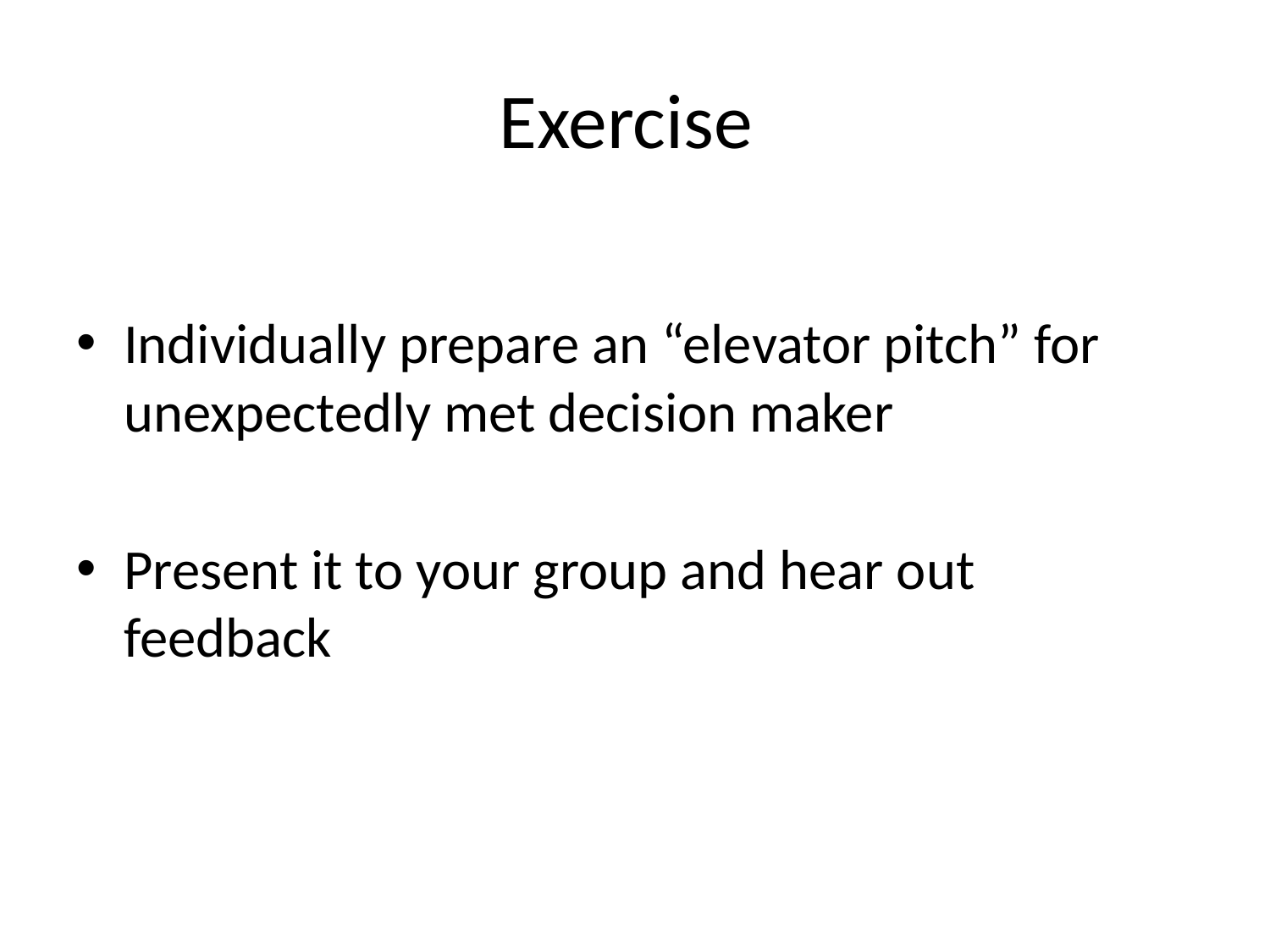

# Exercise

Individually prepare an “elevator pitch” for unexpectedly met decision maker

Present it to your group and hear out feedback